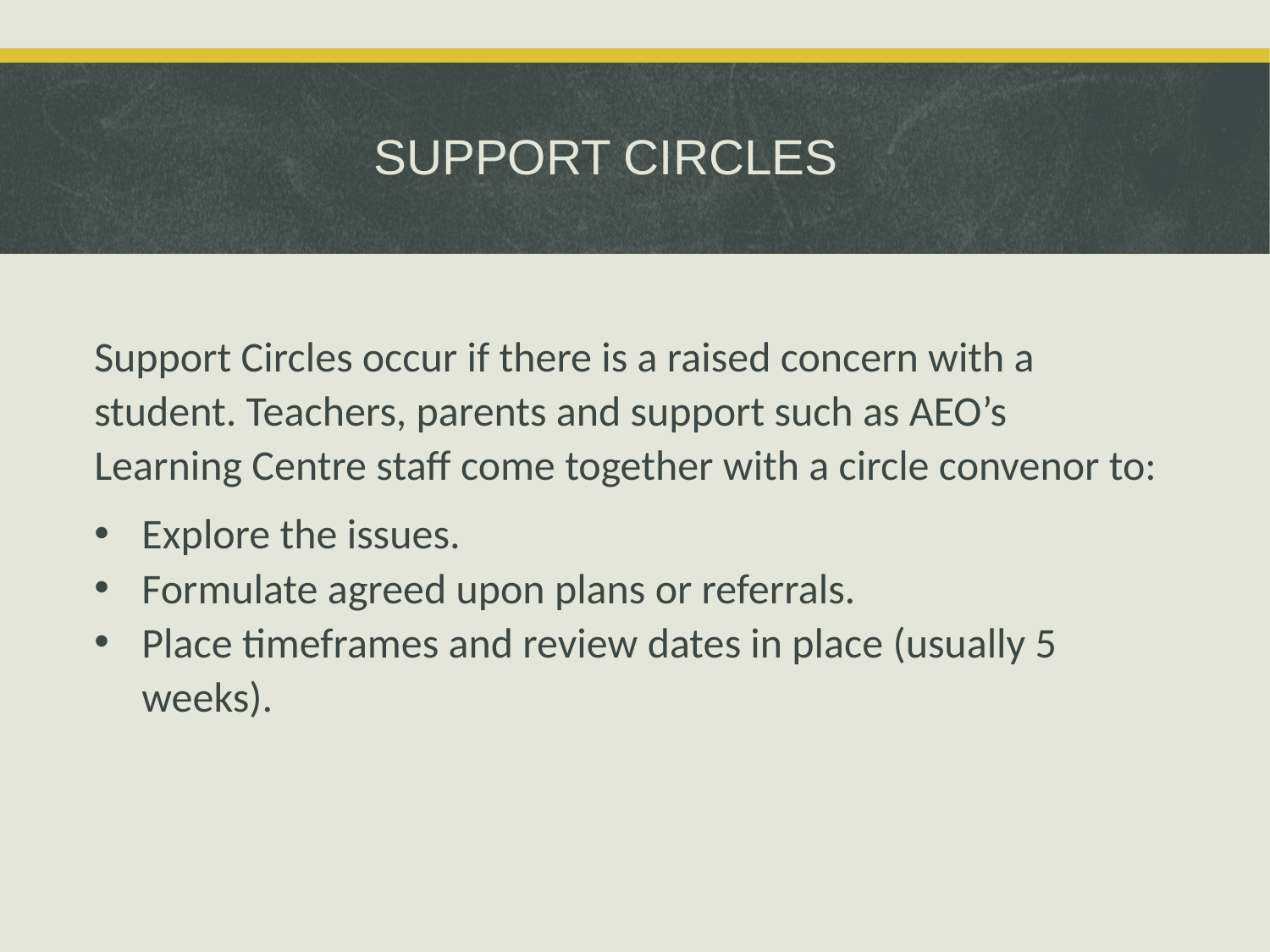

SUPPORT CIRCLES
Support Circles occur if there is a raised concern with a student. Teachers, parents and support such as AEO’s Learning Centre staff come together with a circle convenor to:
Explore the issues.
Formulate agreed upon plans or referrals.
Place timeframes and review dates in place (usually 5 weeks).